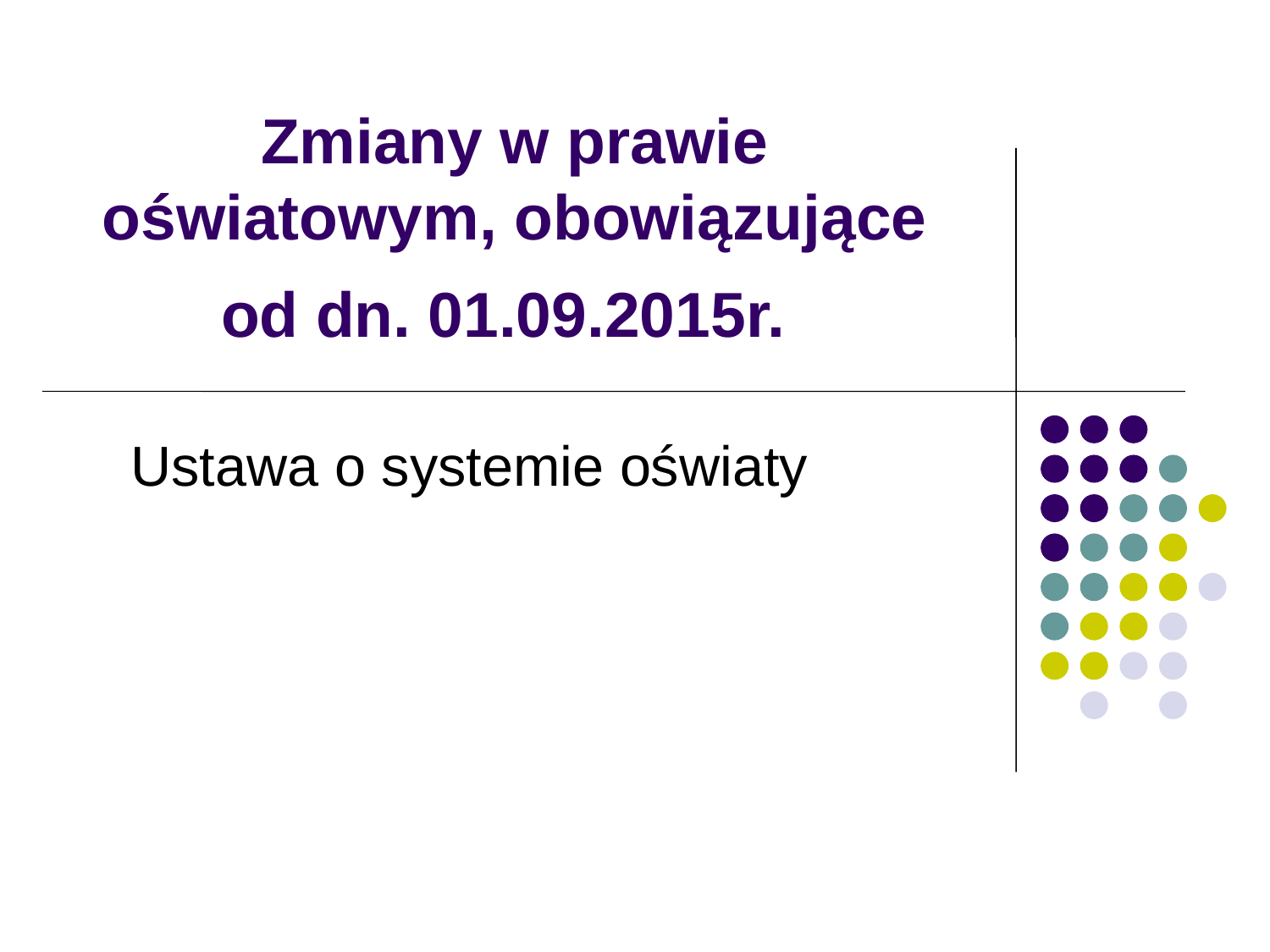

# Zmiany w prawie oświatowym, obowiązujące od dn. 01.09.2015r.
Ustawa o systemie oświaty